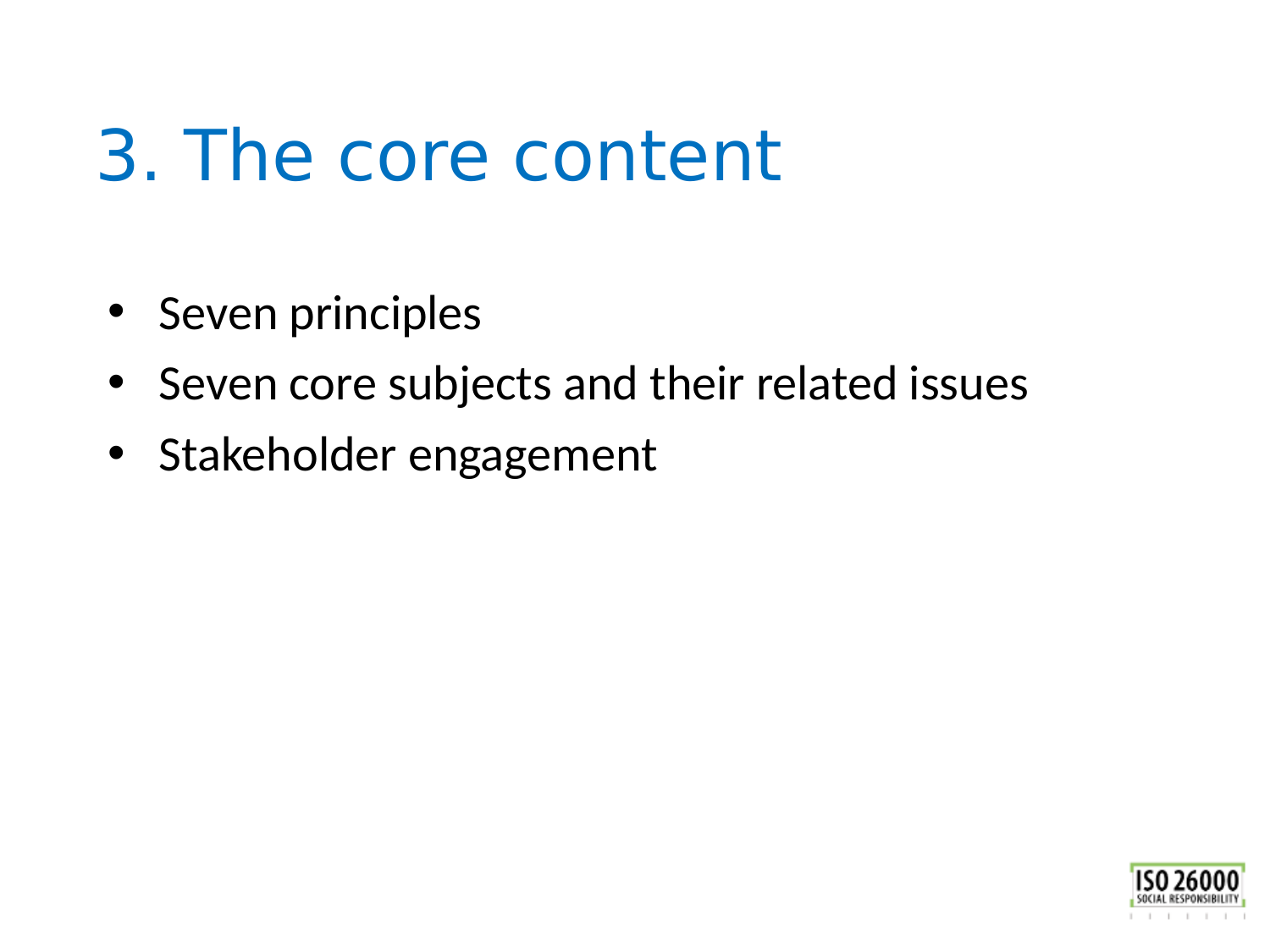

# 3. The core content
   Seven principles
   Seven core subjects and their related issues
   Stakeholder engagement